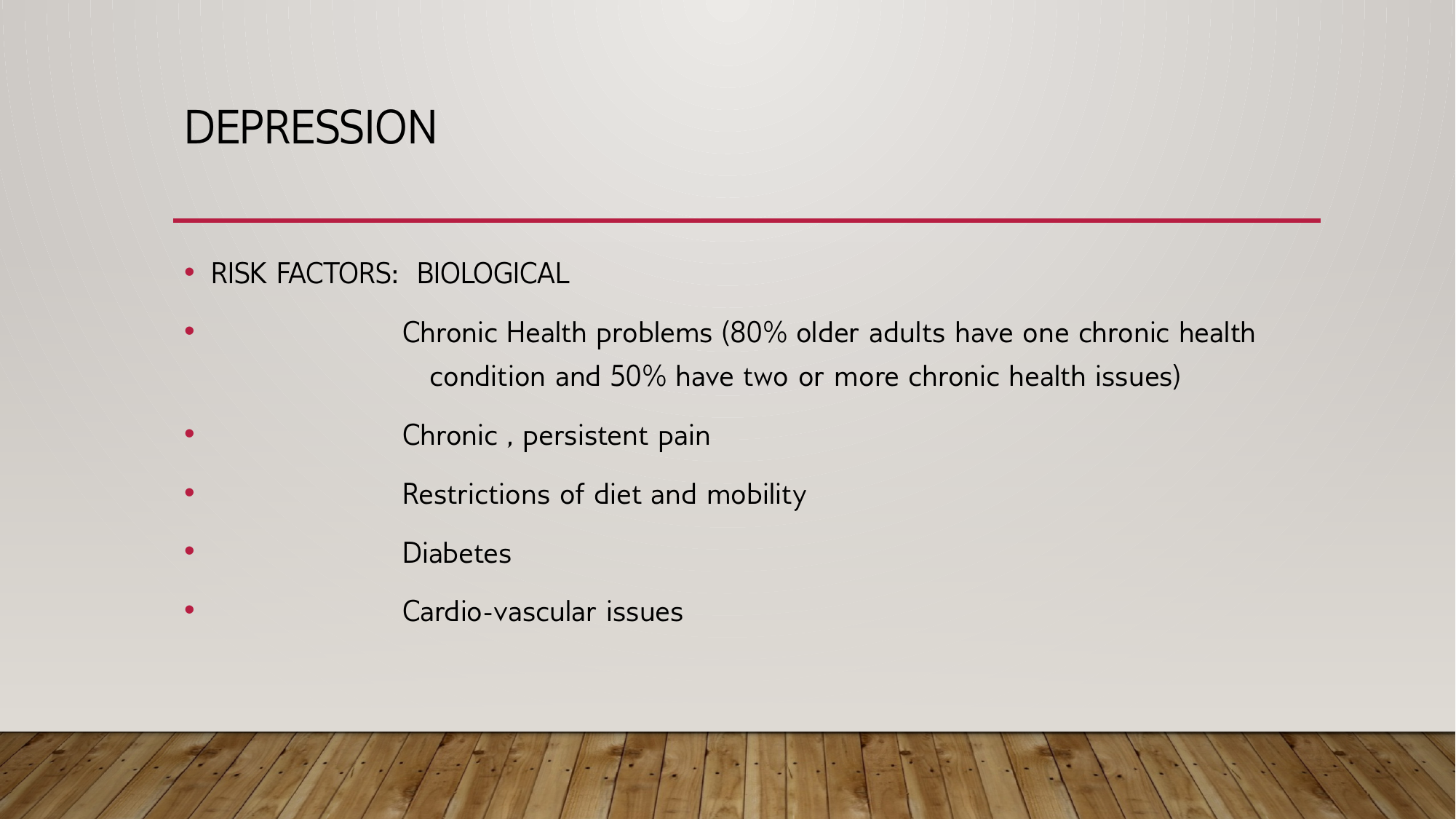

# Depression
RISK FACTORS:  BIOLOGICAL
                     Chronic Health problems (80% older adults have one chronic health       	            condition and 50% have two or more chronic health issues)
                     Chronic , persistent pain
                     Restrictions of diet and mobility
                     Diabetes
                     Cardio-vascular issues